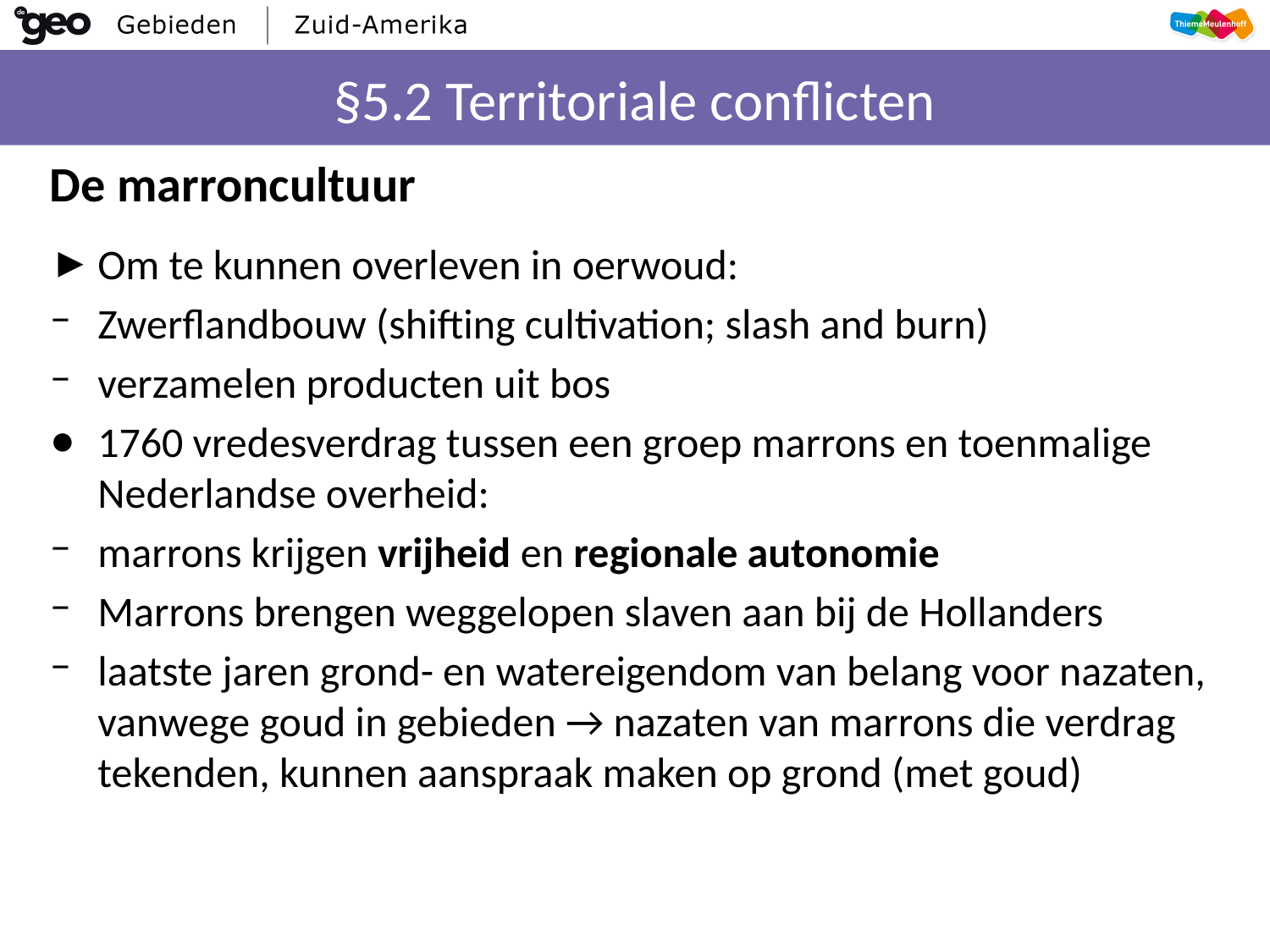

# §5.2 Territoriale conflicten
De marroncultuur
Om te kunnen overleven in oerwoud:
Zwerflandbouw (shifting cultivation; slash and burn)
verzamelen producten uit bos
1760 vredesverdrag tussen een groep marrons en toenmalige Nederlandse overheid:
marrons krijgen vrijheid en regionale autonomie
Marrons brengen weggelopen slaven aan bij de Hollanders
laatste jaren grond- en watereigendom van belang voor nazaten, vanwege goud in gebieden → nazaten van marrons die verdrag tekenden, kunnen aanspraak maken op grond (met goud)